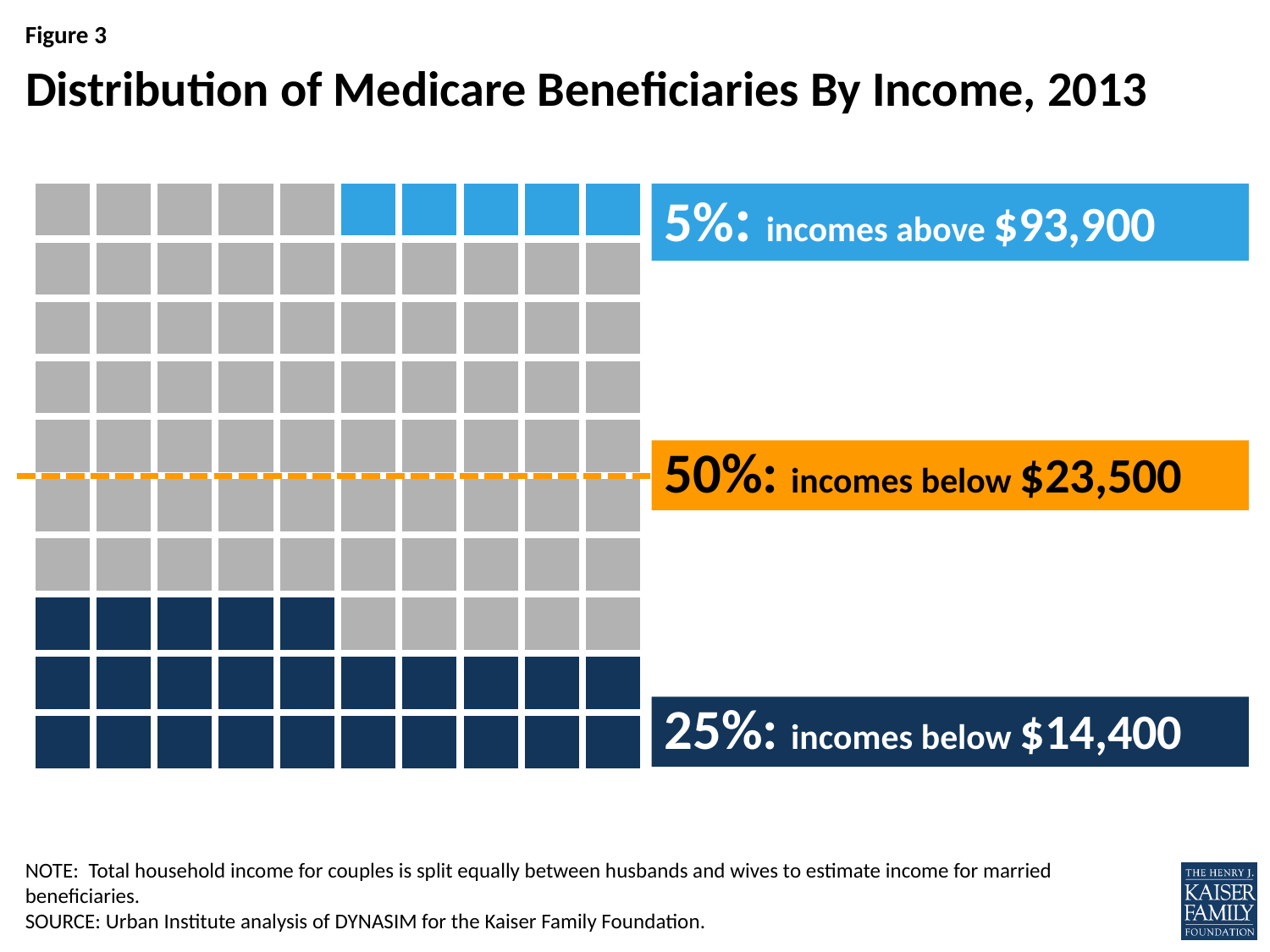

# Distribution of Medicare Beneficiaries By Income, 2013
|  |  |  |  |  |  |  |  |  |  |
| --- | --- | --- | --- | --- | --- | --- | --- | --- | --- |
|  |  |  |  |  |  |  |  |  |  |
|  |  |  |  |  |  |  |  |  |  |
|  |  |  |  |  |  |  |  |  |  |
|  |  |  |  |  |  |  |  |  |  |
|  |  |  |  |  |  |  |  |  |  |
|  |  |  |  |  |  |  |  |  |  |
|  |  |  |  |  |  |  |  |  |  |
|  |  |  |  |  |  |  |  |  |  |
|  |  |  |  |  |  |  |  |  |  |
5%: incomes above $93,900
50%: incomes below $23,500
25%: incomes below $14,400
NOTE:  Total household income for couples is split equally between husbands and wives to estimate income for married beneficiaries.
SOURCE: Urban Institute analysis of DYNASIM for the Kaiser Family Foundation.